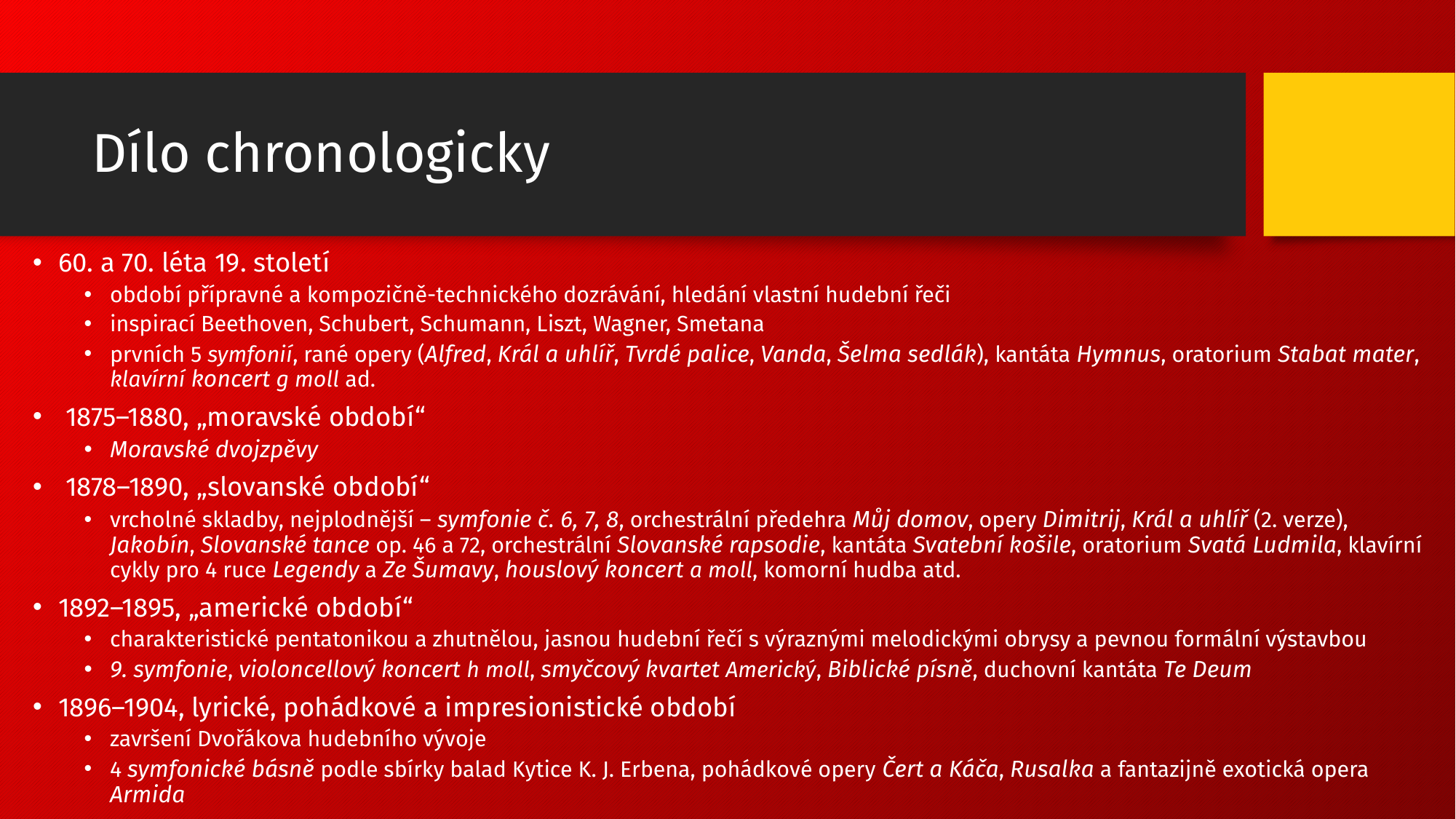

# Dílo chronologicky
60. a 70. léta 19. století
období přípravné a kompozičně-technického dozrávání, hledání vlastní hudební řeči
inspirací Beethoven, Schubert, Schumann, Liszt, Wagner, Smetana
prvních 5 symfonií, rané opery (Alfred, Král a uhlíř, Tvrdé palice, Vanda, Šelma sedlák), kantáta Hymnus, oratorium Stabat mater, klavírní koncert g moll ad.
 1875–1880, „moravské období“
Moravské dvojzpěvy
 1878–1890, „slovanské období“
vrcholné skladby, nejplodnější – symfonie č. 6, 7, 8, orchestrální předehra Můj domov, opery Dimitrij, Král a uhlíř (2. verze), Jakobín, Slovanské tance op. 46 a 72, orchestrální Slovanské rapsodie, kantáta Svatební košile, oratorium Svatá Ludmila, klavírní cykly pro 4 ruce Legendy a Ze Šumavy, houslový koncert a moll, komorní hudba atd.
1892–1895, „americké období“
charakteristické pentatonikou a zhutnělou, jasnou hudební řečí s výraznými melodickými obrysy a pevnou formální výstavbou
9. symfonie, violoncellový koncert h moll, smyčcový kvartet Americký, Biblické písně, duchovní kantáta Te Deum
1896–1904, lyrické, pohádkové a impresionistické období
završení Dvořákova hudebního vývoje
4 symfonické básně podle sbírky balad Kytice K. J. Erbena, pohádkové opery Čert a Káča, Rusalka a fantazijně exotická opera Armida